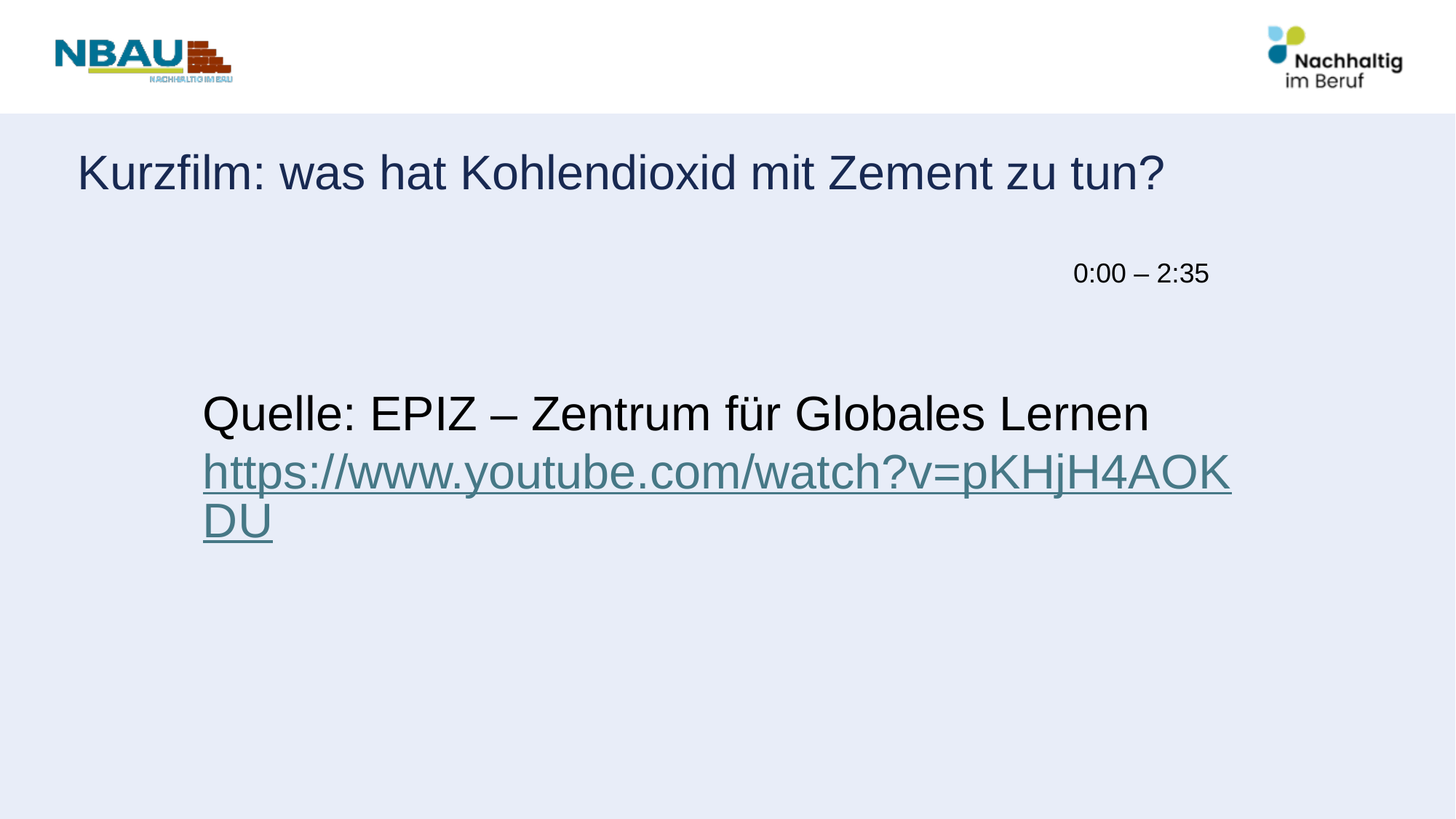

# Kurzfilm: was hat Kohlendioxid mit Zement zu tun?
0:00 – 2:35
Quelle: EPIZ – Zentrum für Globales Lernen https://www.youtube.com/watch?v=pKHjH4AOKDU